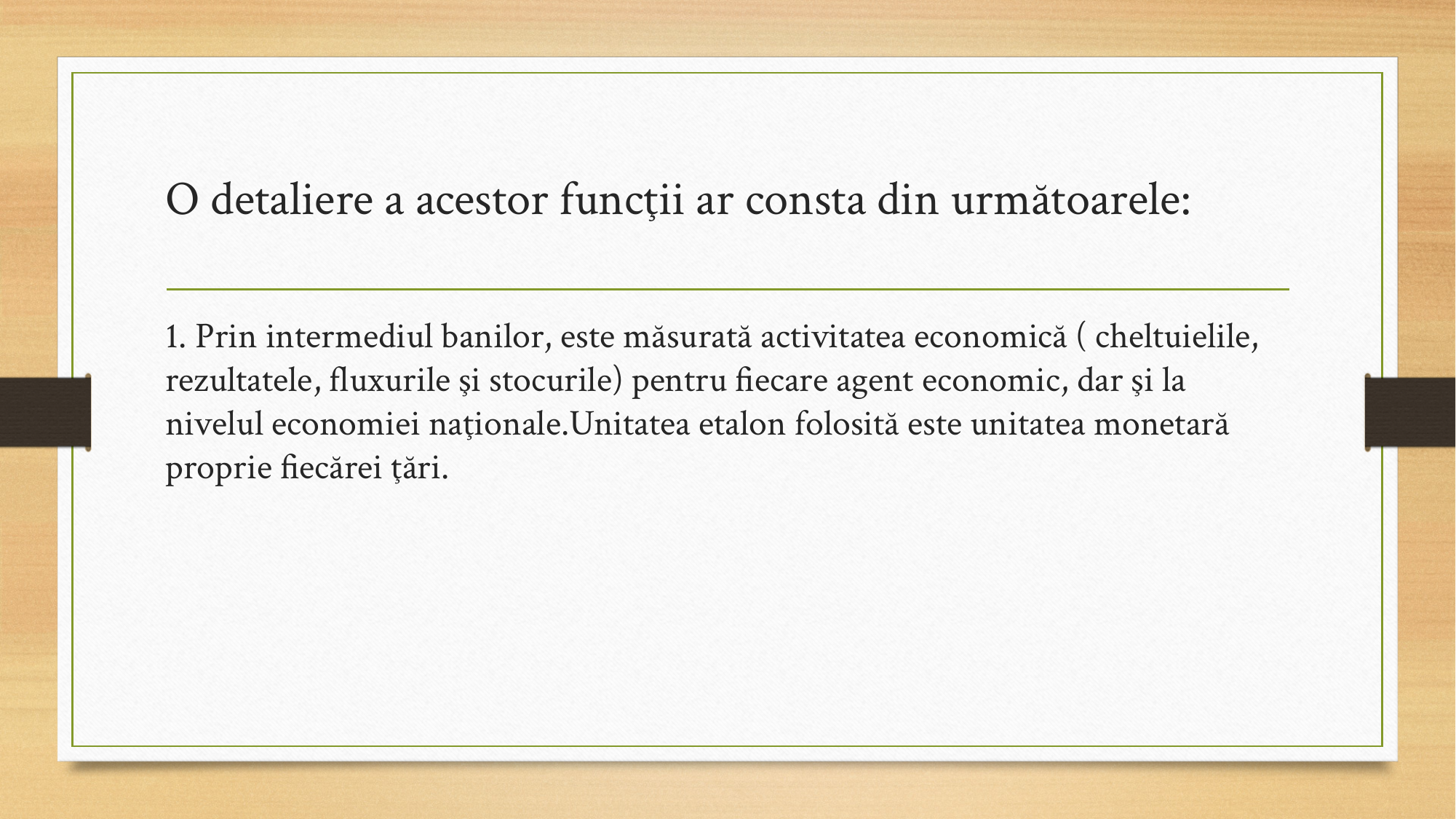

# O detaliere a acestor funcţii ar consta din următoarele:
1. Prin intermediul banilor, este măsurată activitatea economică ( cheltuielile, rezultatele, fluxurile şi stocurile) pentru fiecare agent economic, dar şi la nivelul economiei naţionale.Unitatea etalon folosită este unitatea monetară proprie fiecărei ţări.